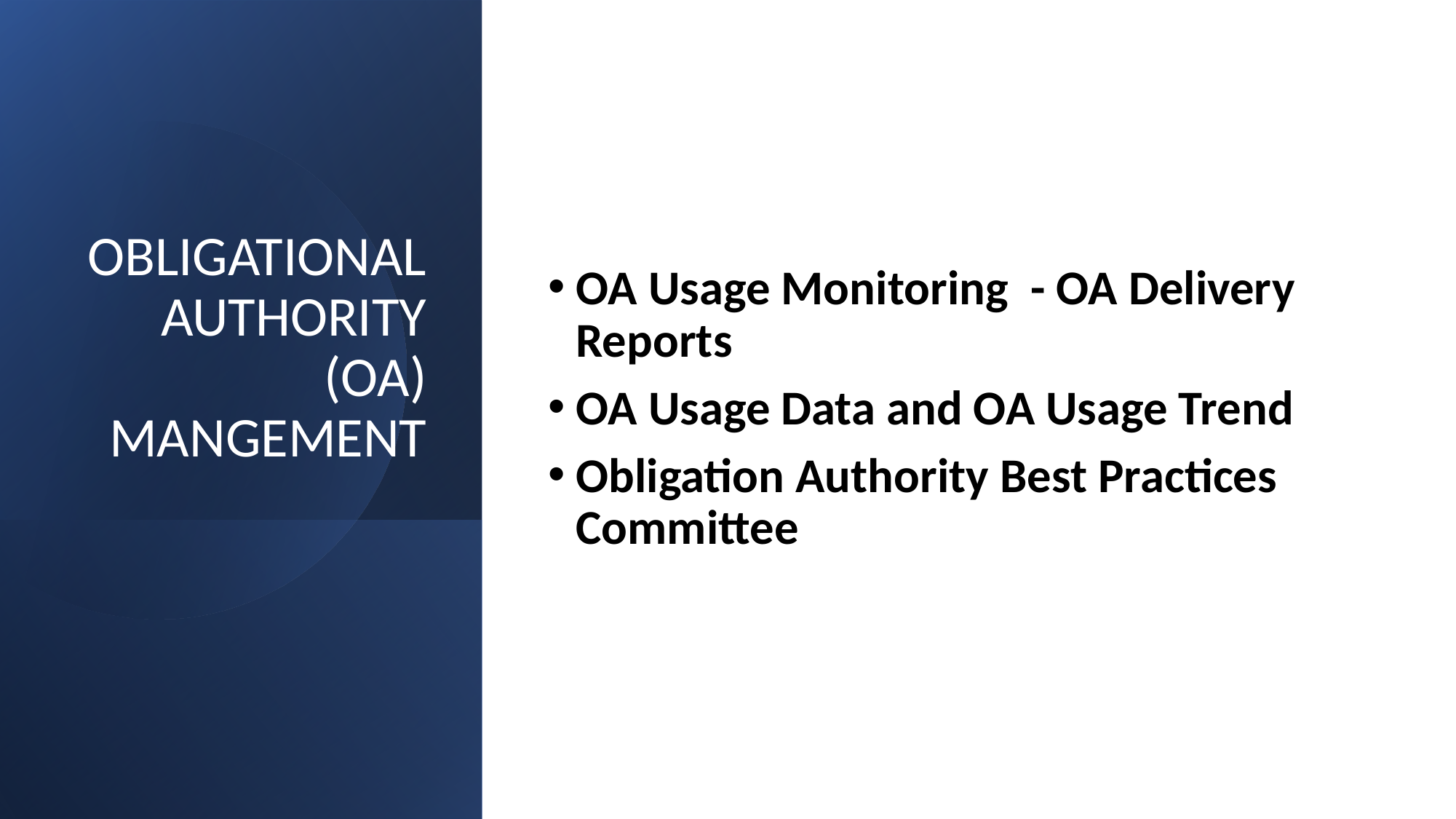

# OBLIGATIONAL AUTHORITY (OA) MANGEMENT
OA Usage Monitoring  - OA Delivery Reports
OA Usage Data and OA Usage Trend
Obligation Authority Best Practices Committee